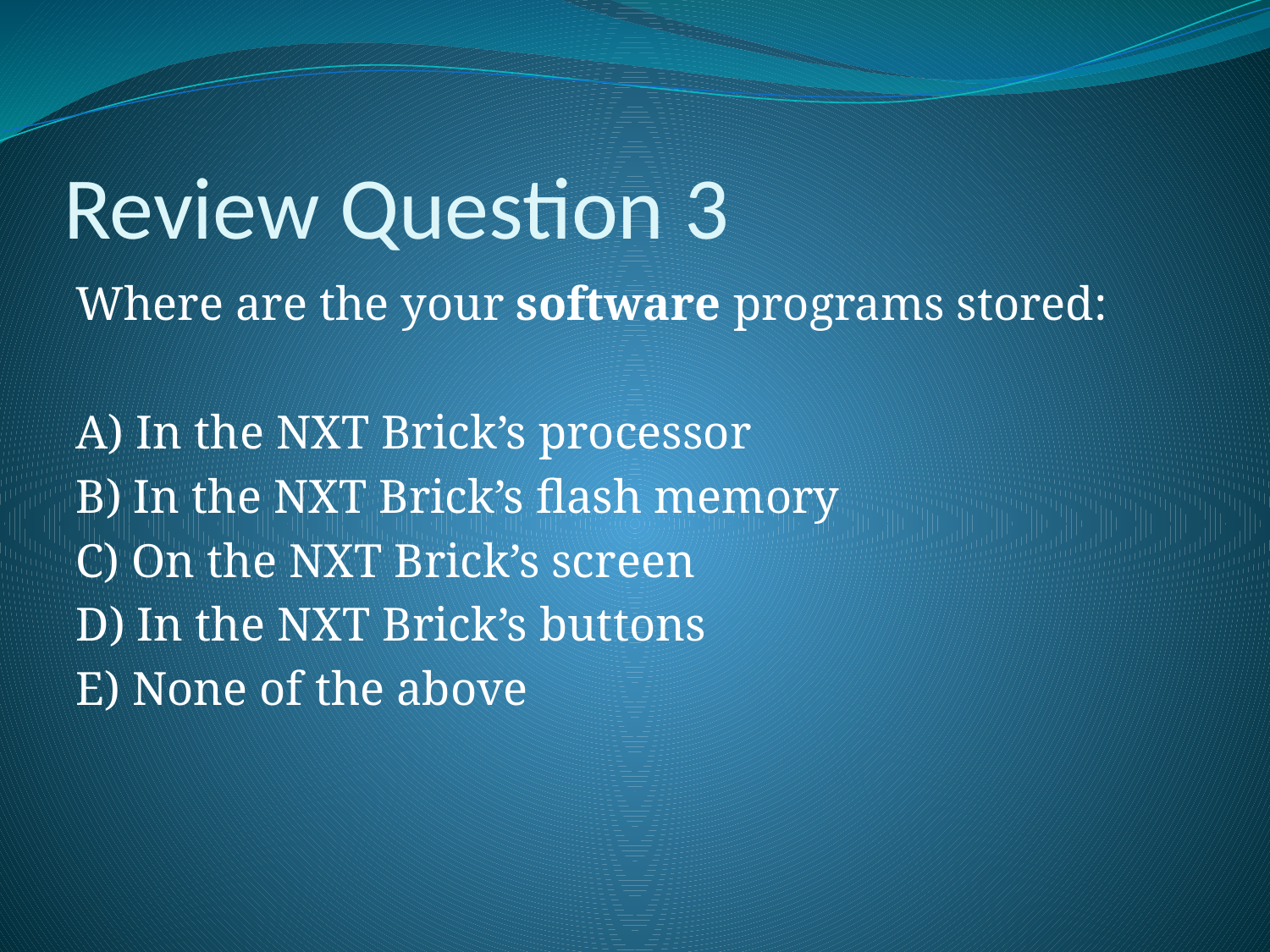

# Review Question 3
Where are the your software programs stored:

A) In the NXT Brick’s processor
B) In the NXT Brick’s flash memory
C) On the NXT Brick’s screen
D) In the NXT Brick’s buttons
E) None of the above